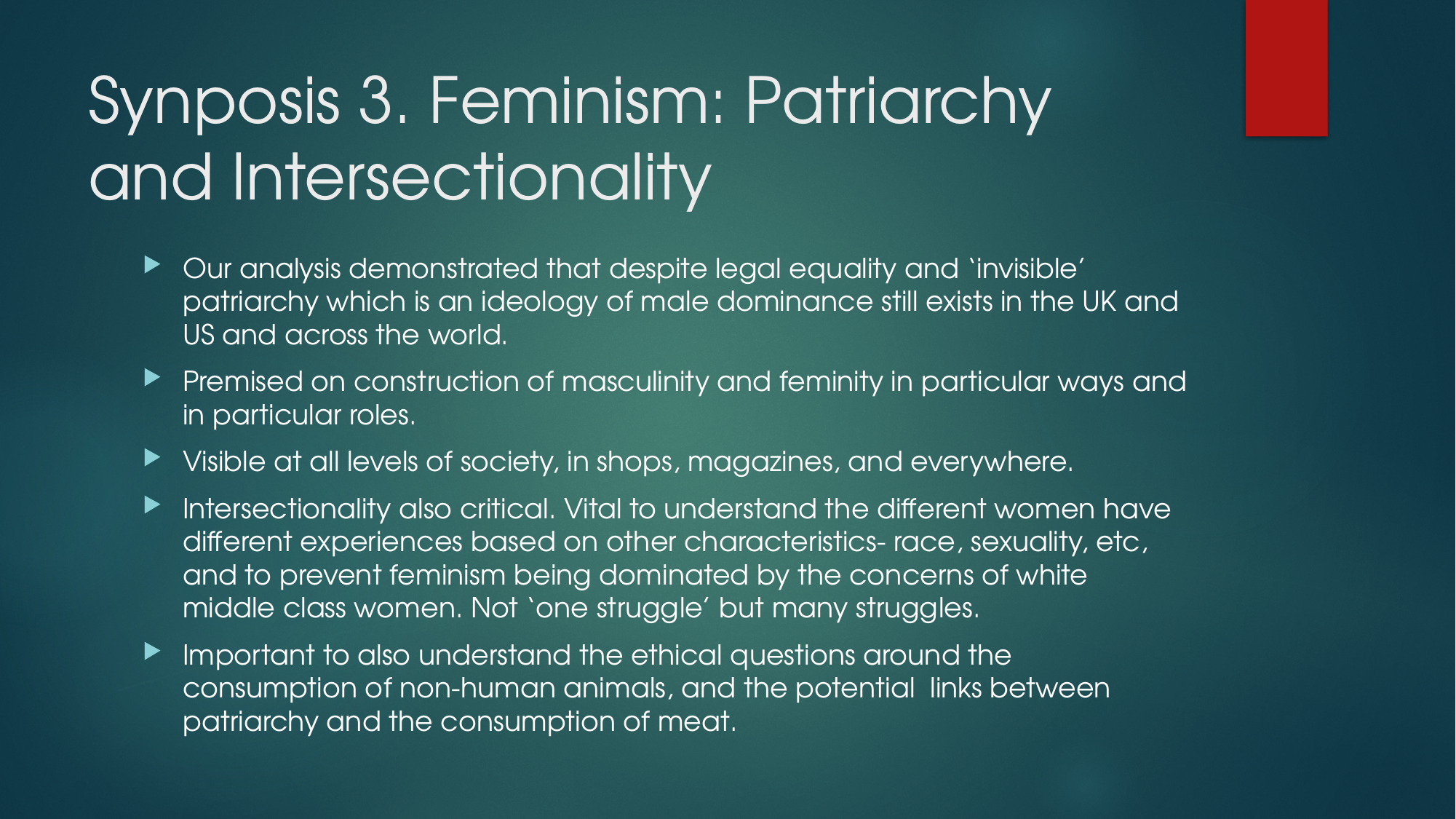

# Synposis 3. Feminism: Patriarchy and Intersectionality
Our analysis demonstrated that despite legal equality and ‘invisible’ patriarchy which is an ideology of male dominance still exists in the UK and US and across the world.
Premised on construction of masculinity and feminity in particular ways and in particular roles.
Visible at all levels of society, in shops, magazines, and everywhere.
Intersectionality also critical. Vital to understand the different women have different experiences based on other characteristics- race, sexuality, etc, and to prevent feminism being dominated by the concerns of white middle class women. Not ‘one struggle’ but many struggles.
Important to also understand the ethical questions around the consumption of non-human animals, and the potential  links between patriarchy and the consumption of meat.